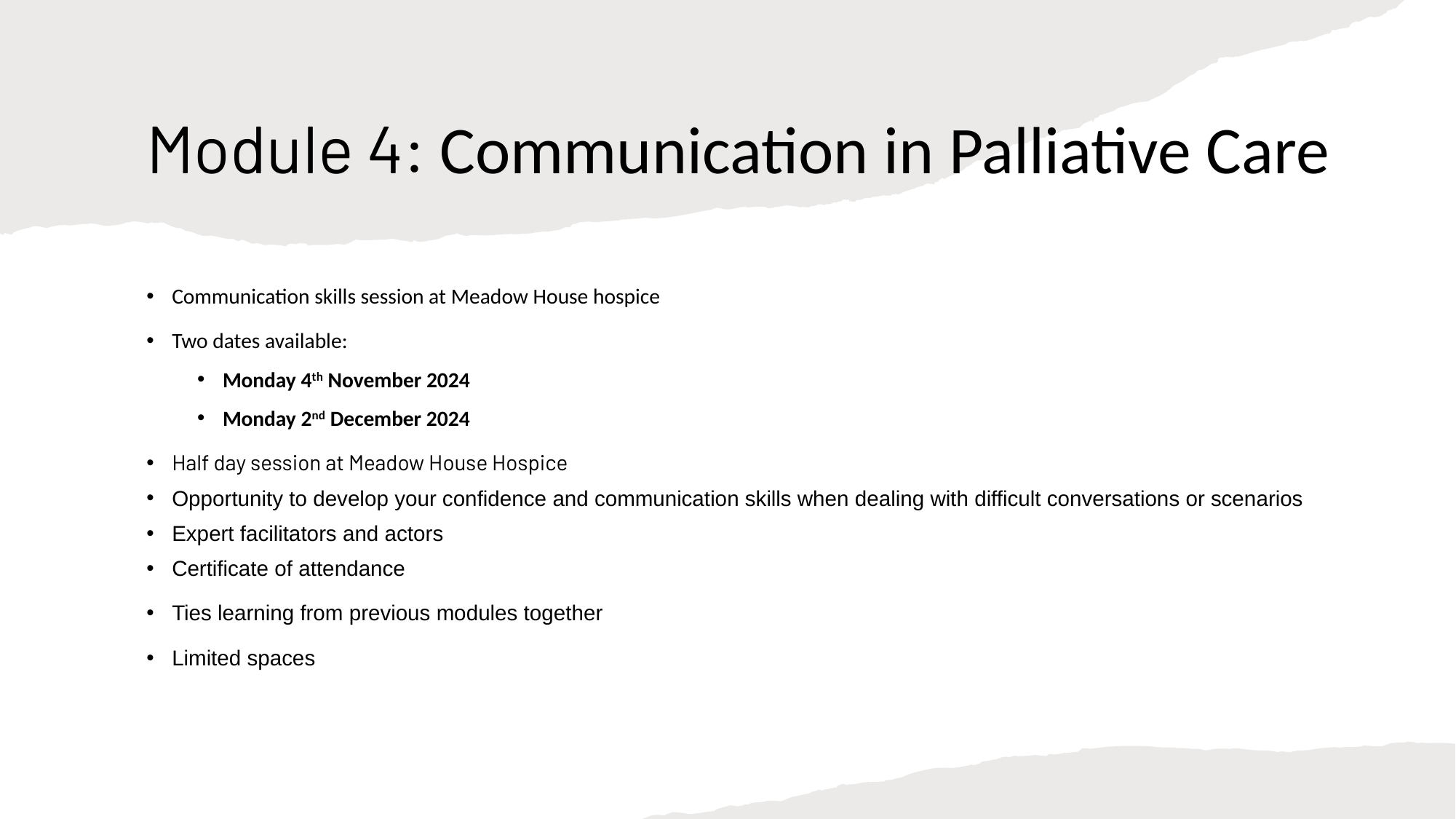

# Module 4: Communication in Palliative Care

Communication skills session at Meadow House hospice
Two dates available:
Monday 4th November 2024
Monday 2nd December 2024
Half day session at Meadow House Hospice
Opportunity to develop your confidence and communication skills when dealing with difficult conversations or scenarios
Expert facilitators and actors
Certificate of attendance
Ties learning from previous modules together
Limited spaces